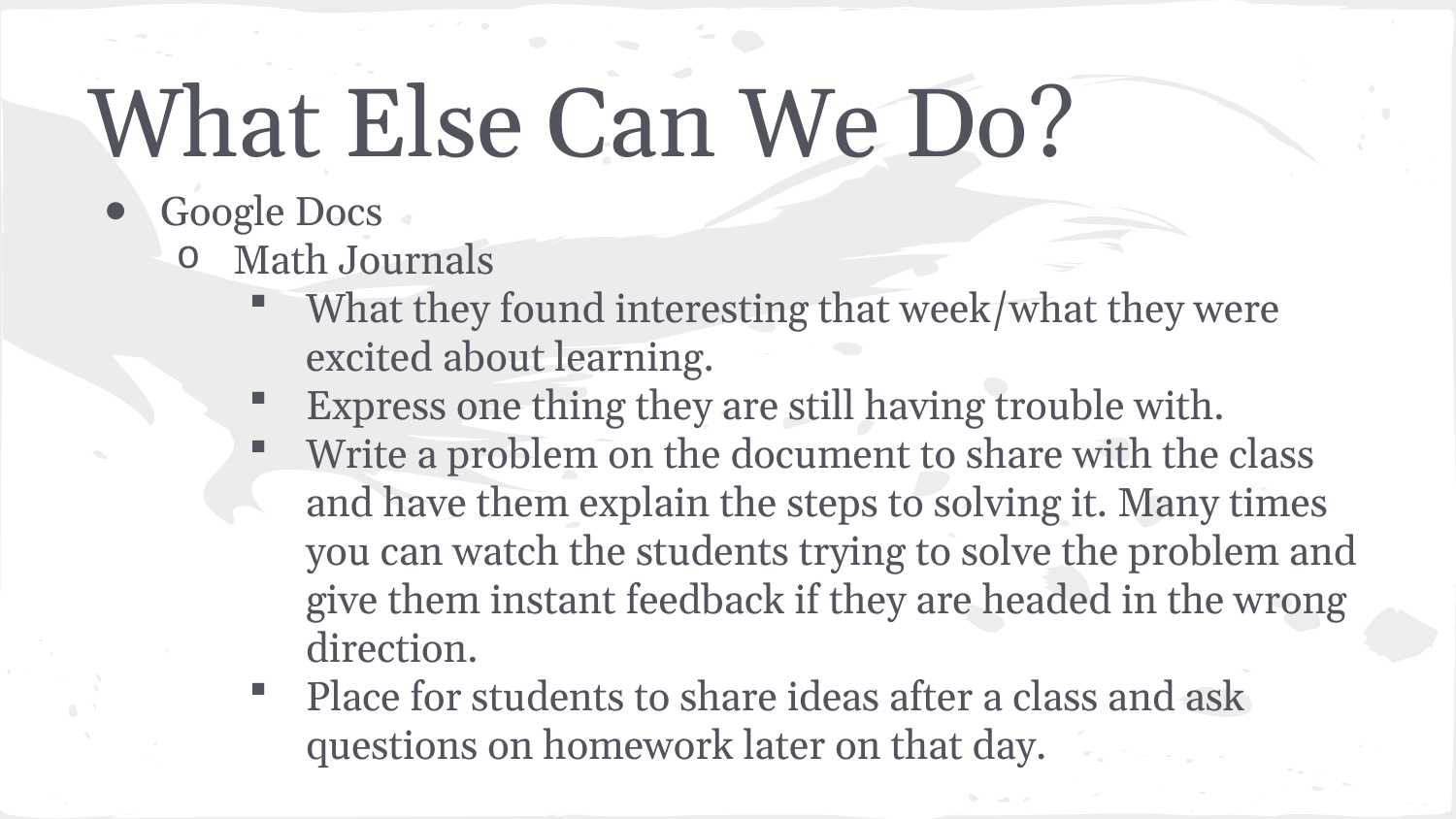

# What Else Can We Do?
Google Docs
Math Journals
What they found interesting that week/what they were excited about learning.
Express one thing they are still having trouble with.
Write a problem on the document to share with the class and have them explain the steps to solving it. Many times you can watch the students trying to solve the problem and give them instant feedback if they are headed in the wrong direction.
Place for students to share ideas after a class and ask questions on homework later on that day.